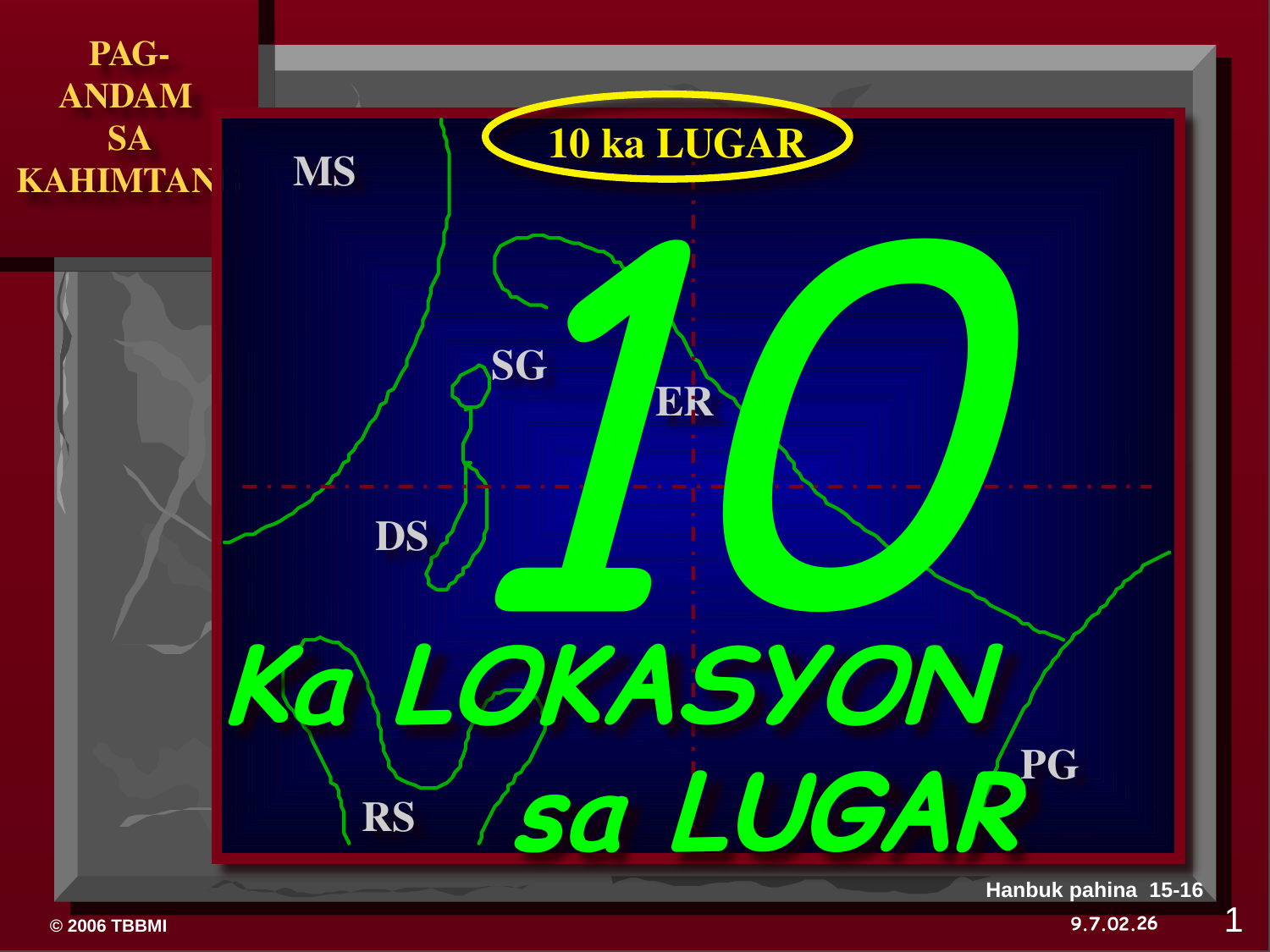

10 ka LUGAR
10
Ka LOKASYON        sa LUGAR

MS

SG

ER

DS

PG
RS

Hanbuk pahina  15-16
1
26